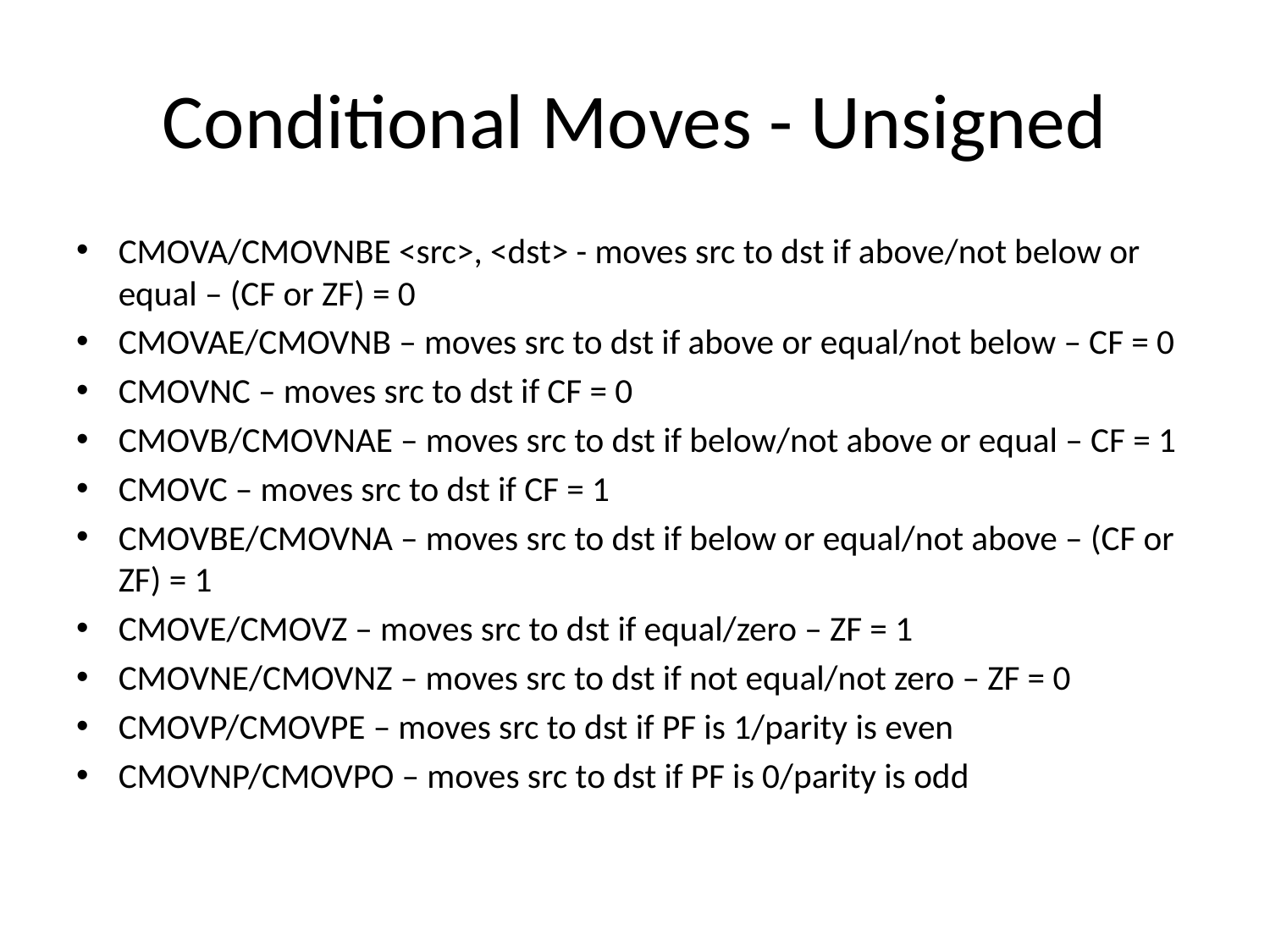

# Conditional Moves - Unsigned
CMOVA/CMOVNBE <src>, <dst> - moves src to dst if above/not below or equal – (CF or ZF) = 0
CMOVAE/CMOVNB – moves src to dst if above or equal/not below – CF = 0
CMOVNC – moves src to dst if CF = 0
CMOVB/CMOVNAE – moves src to dst if below/not above or equal – CF = 1
CMOVC – moves src to dst if CF = 1
CMOVBE/CMOVNA – moves src to dst if below or equal/not above – (CF or ZF) = 1
CMOVE/CMOVZ – moves src to dst if equal/zero – ZF = 1
CMOVNE/CMOVNZ – moves src to dst if not equal/not zero – ZF = 0
CMOVP/CMOVPE – moves src to dst if PF is 1/parity is even
CMOVNP/CMOVPO – moves src to dst if PF is 0/parity is odd